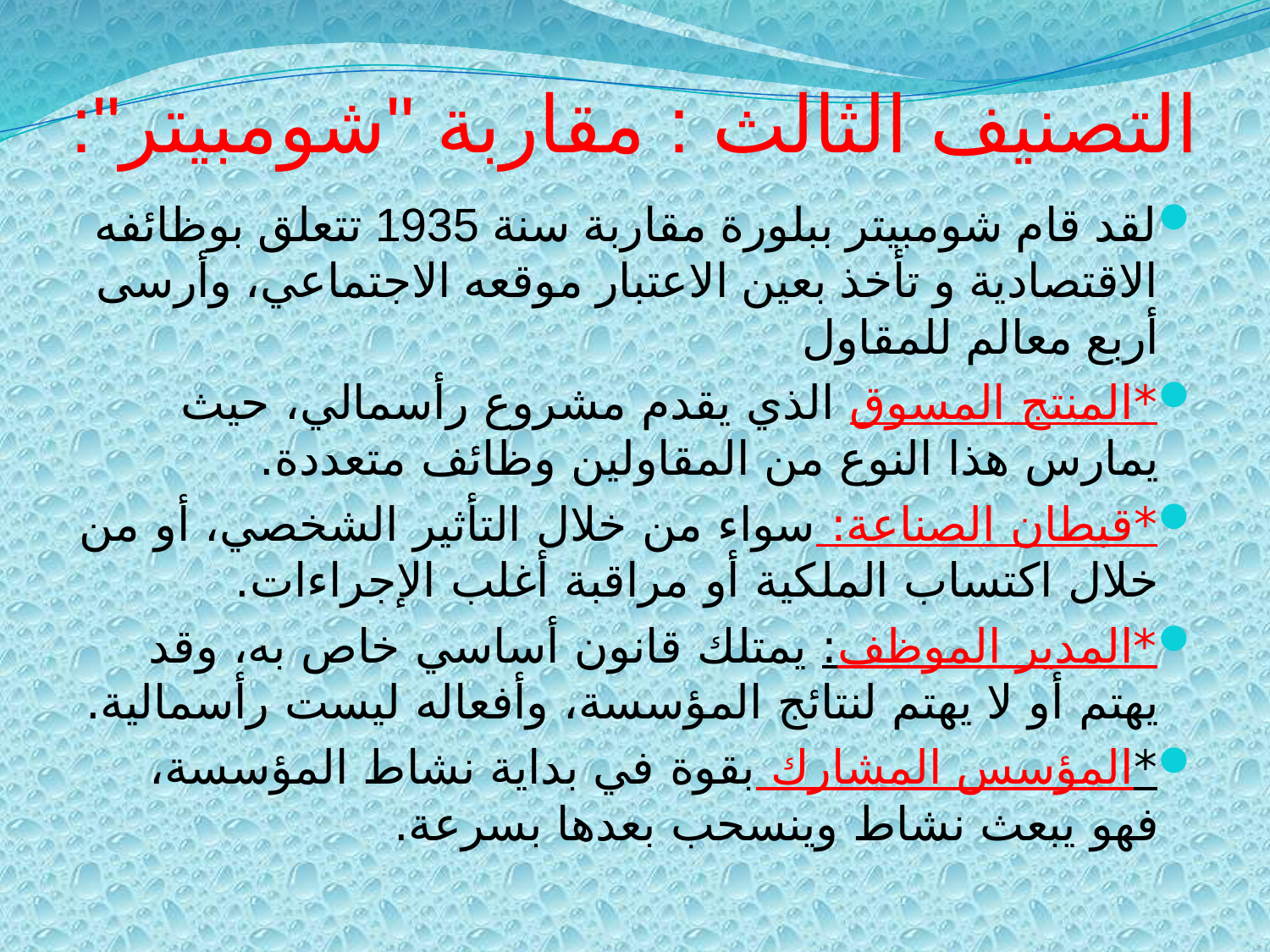

# التصنيف الثالث : مقاربة "شومبيتر":
لقد قام شومبيتر ببلورة مقاربة سنة 1935 تتعلق بوظائفه الاقتصادية و تأخذ بعين الاعتبار موقعه الاجتماعي، وأرسى أربع معالم للمقاول
*المنتج المسوق الذي يقدم مشروع رأسمالي، حيث يمارس هذا النوع من المقاولين وظائف متعددة.
*قبطان الصناعة: سواء من خلال التأثير الشخصي، أو من خلال اكتساب الملكية أو مراقبة أغلب الإجراءات.
*المدير الموظف: يمتلك قانون أساسي خاص به، وقد يهتم أو لا يهتم لنتائج المؤسسة، وأفعاله ليست رأسمالية.
*المؤسس المشارك بقوة في بداية نشاط المؤسسة، فهو يبعث نشاط وينسحب بعدها بسرعة.